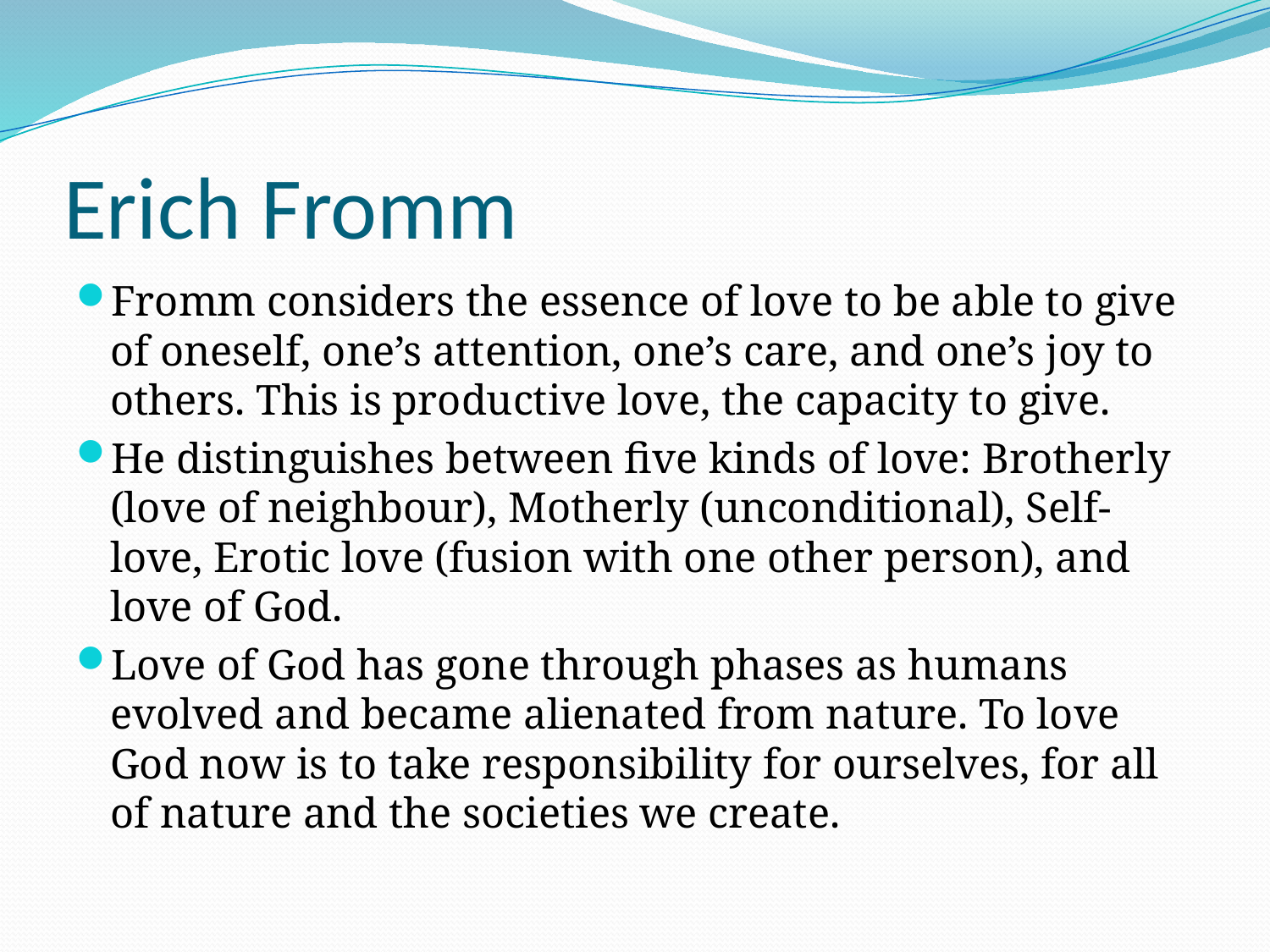

# Erich Fromm
Fromm considers the essence of love to be able to give of oneself, one’s attention, one’s care, and one’s joy to others. This is productive love, the capacity to give.
He distinguishes between five kinds of love: Brotherly (love of neighbour), Motherly (unconditional), Self-love, Erotic love (fusion with one other person), and love of God.
Love of God has gone through phases as humans evolved and became alienated from nature. To love God now is to take responsibility for ourselves, for all of nature and the societies we create.